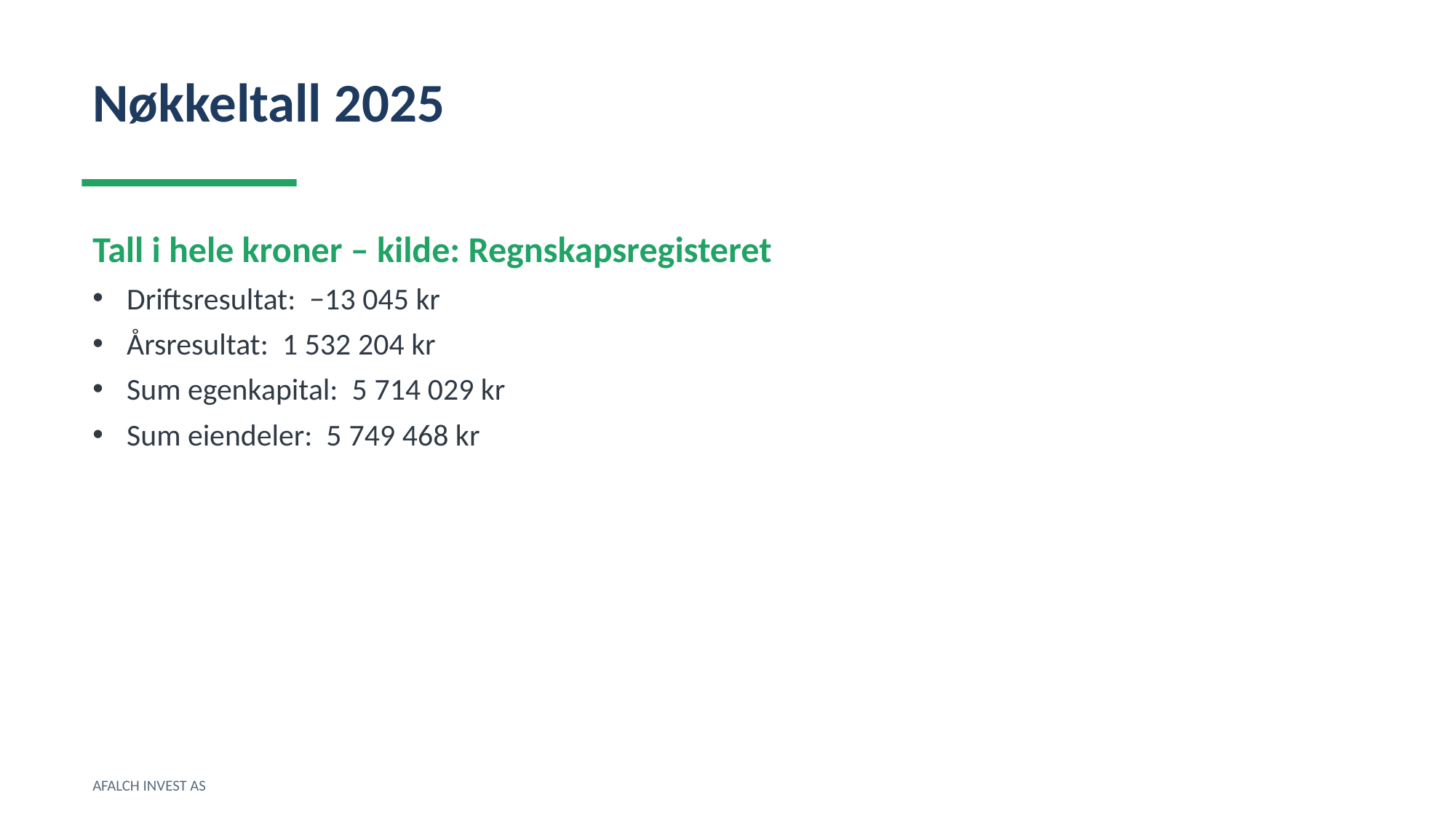

Nøkkeltall 2025

Tall i hele kroner – kilde: Regnskapsregisteret
Driftsresultat:  −13 045 kr
Årsresultat:  1 532 204 kr
Sum egenkapital:  5 714 029 kr
Sum eiendeler:  5 749 468 kr
AFALCH INVEST AS